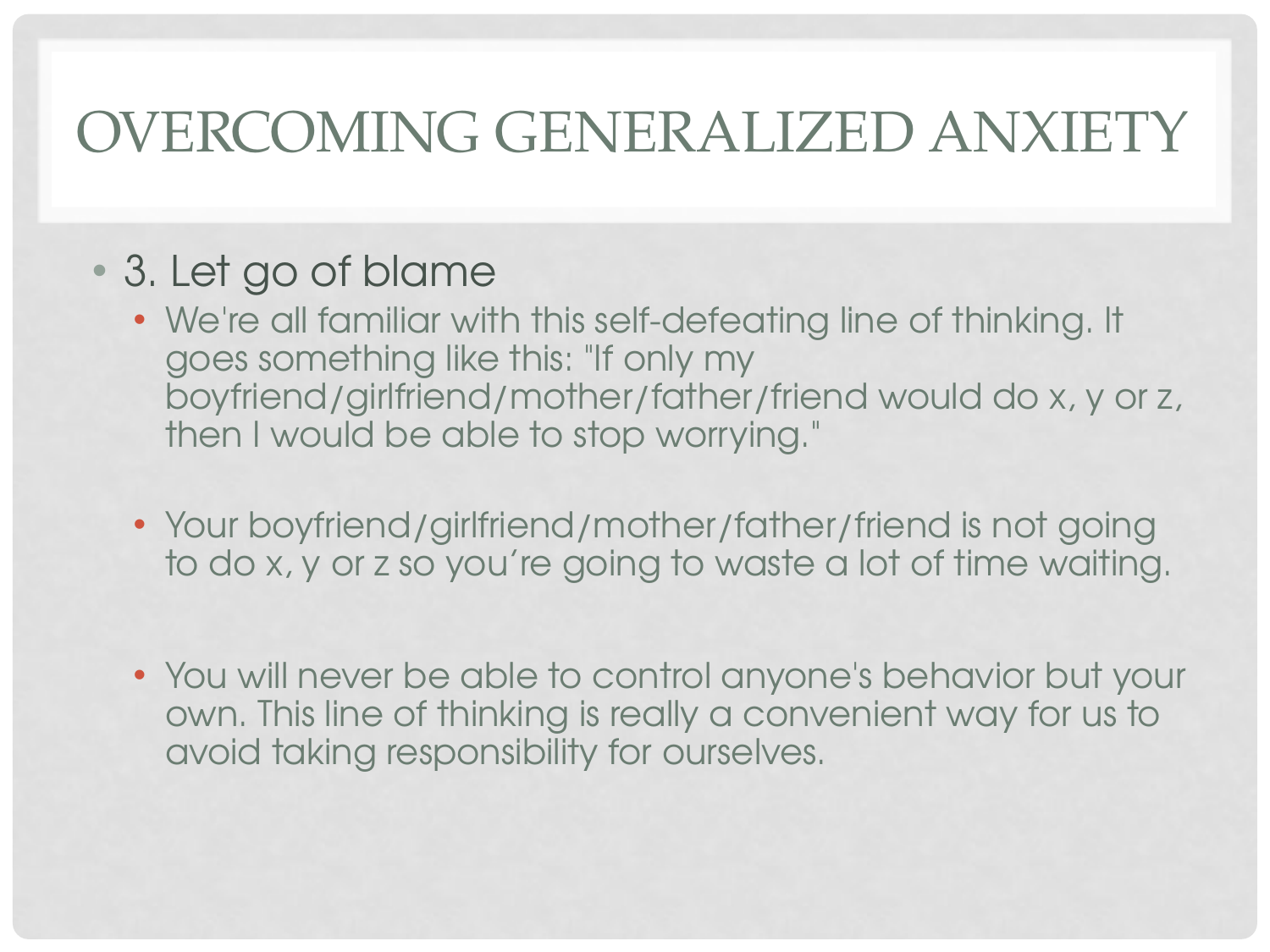

# Overcoming Generalized Anxiety
3. Let go of blame
We're all familiar with this self-defeating line of thinking. It goes something like this: "If only my boyfriend/girlfriend/mother/father/friend would do x, y or z, then I would be able to stop worrying."

Your boyfriend/girlfriend/mother/father/friend is not going to do x, y or z so you’re going to waste a lot of time waiting.

You will never be able to control anyone's behavior but your own. This line of thinking is really a convenient way for us to avoid taking responsibility for ourselves.